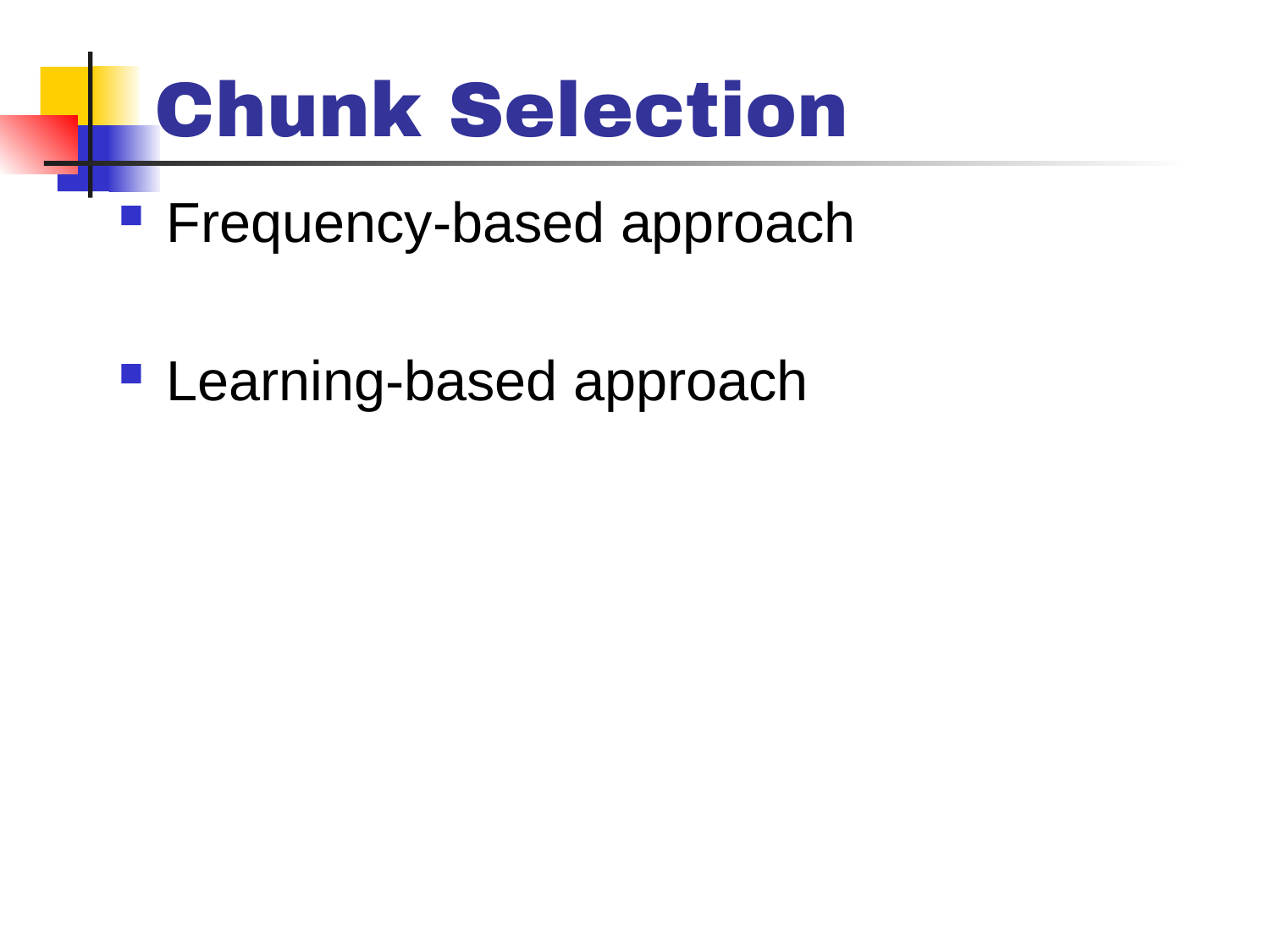

# Chunk Selection
Frequency-based approach

Learning-based approach